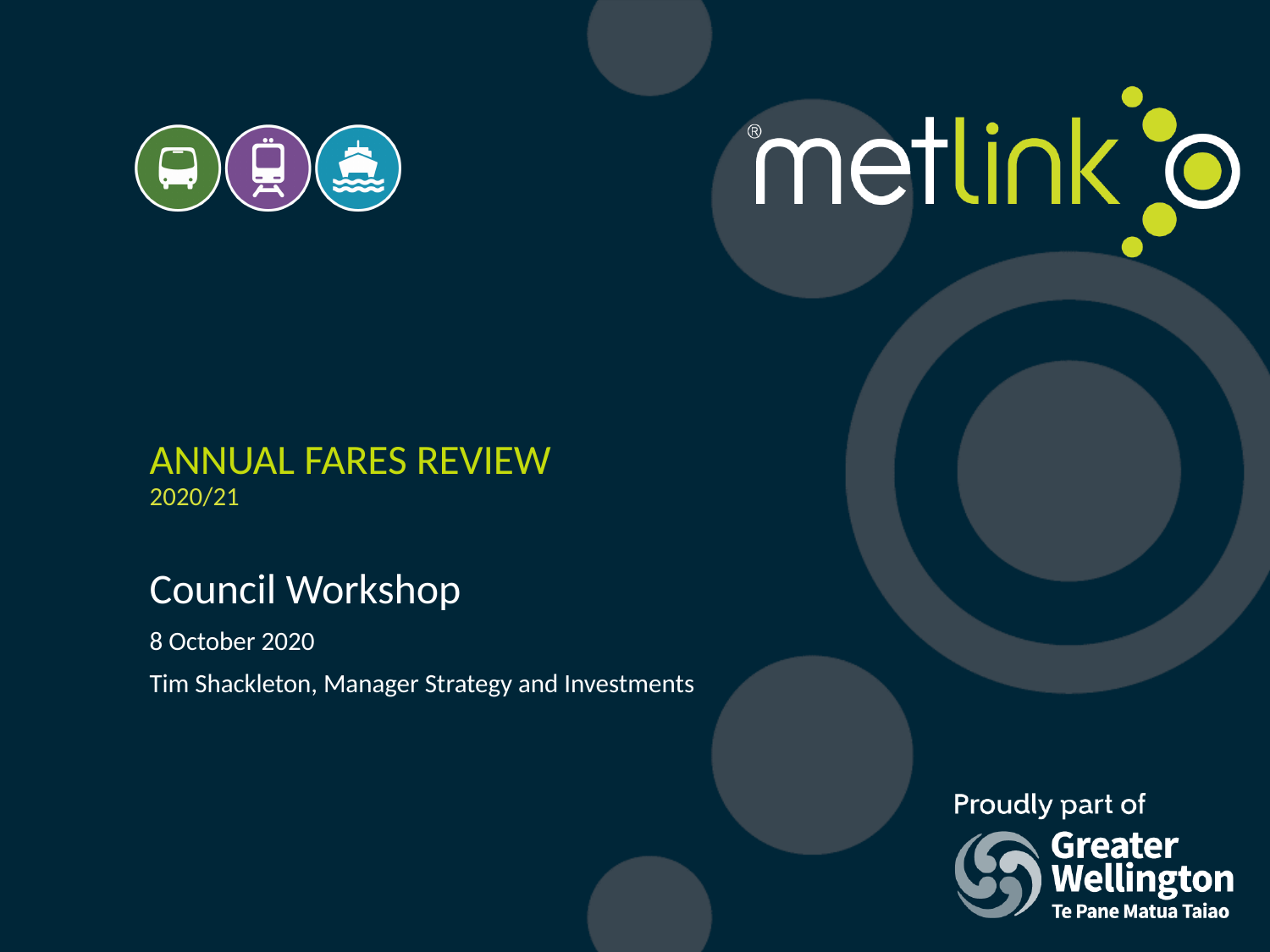

# ANNUAL FARES REVIEW 2020/21
Council Workshop
8 October 2020
Tim Shackleton, Manager Strategy and Investments